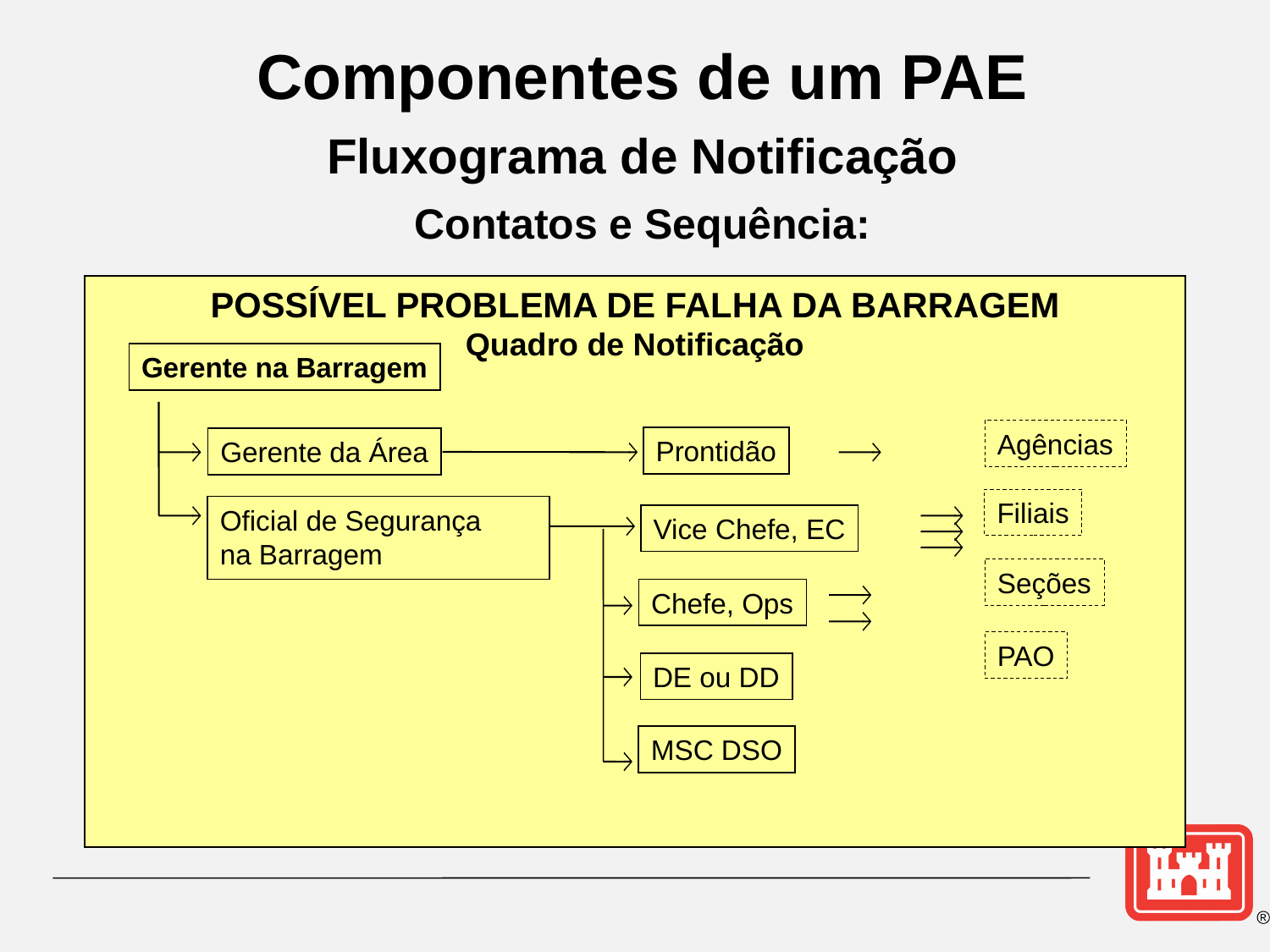

Componentes de um PAE
Fluxograma de Notificação
Contatos e Sequência:
POSSÍVEL PROBLEMA DE FALHA DA BARRAGEM
Quadro de Notificação
Gerente na Barragem

Agências
Prontidão
Gerente da Área

Filiais
Oficial de Segurança
na Barragem
Vice Chefe, EC

Seções
Chefe, Ops

PAO
DE ou DD

MSC DSO